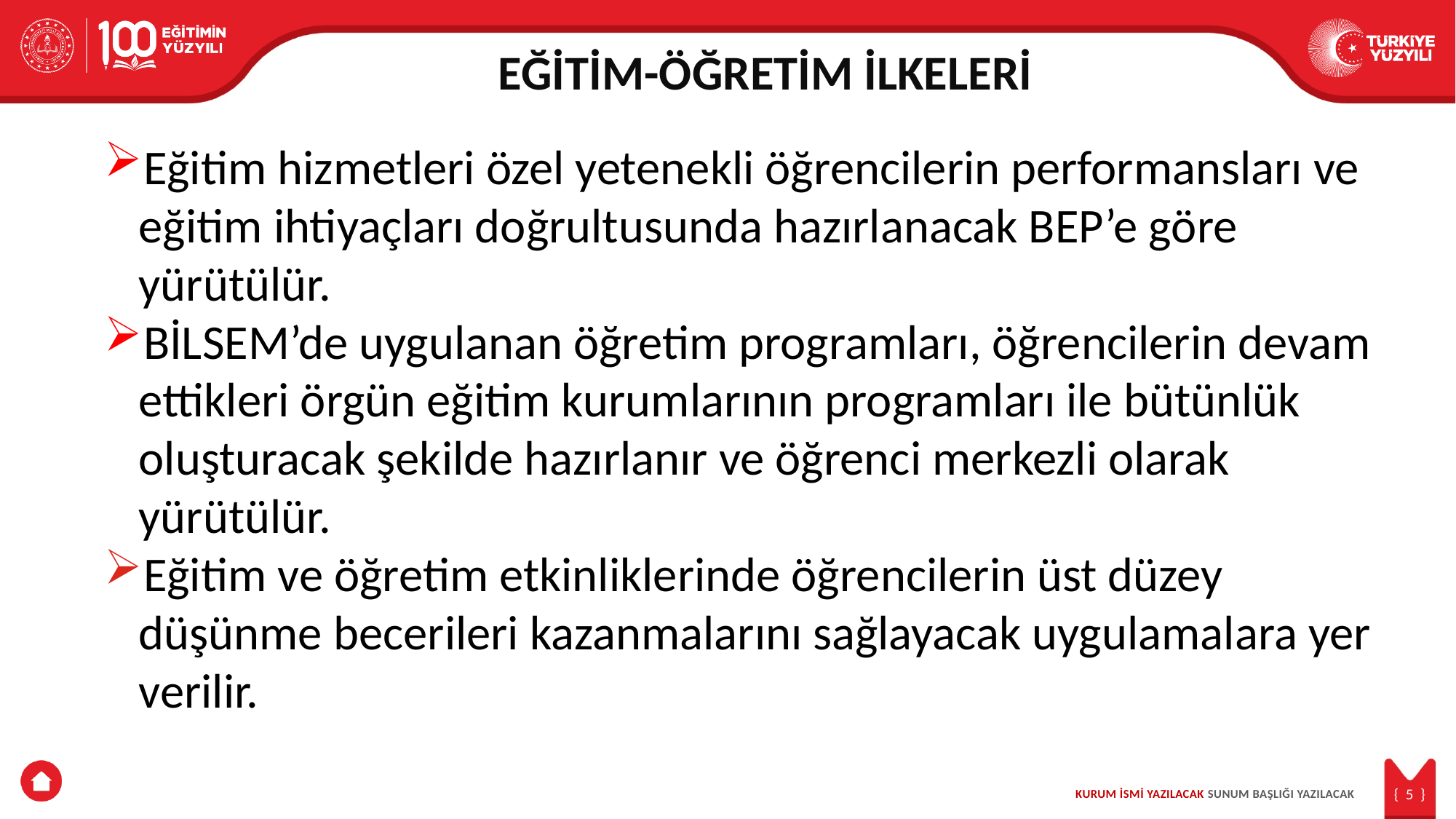

EĞİTİM-ÖĞRETİM İLKELERİ
Eğitim hizmetleri özel yetenekli öğrencilerin performansları ve eğitim ihtiyaçları doğrultusunda hazırlanacak BEP’e göre yürütülür.
BİLSEM’de uygulanan öğretim programları, öğrencilerin devam ettikleri örgün eğitim kurumlarının programları ile bütünlük oluşturacak şekilde hazırlanır ve öğrenci merkezli olarak yürütülür.
Eğitim ve öğretim etkinliklerinde öğrencilerin üst düzey düşünme becerileri kazanmalarını sağlayacak uygulamalara yer verilir.